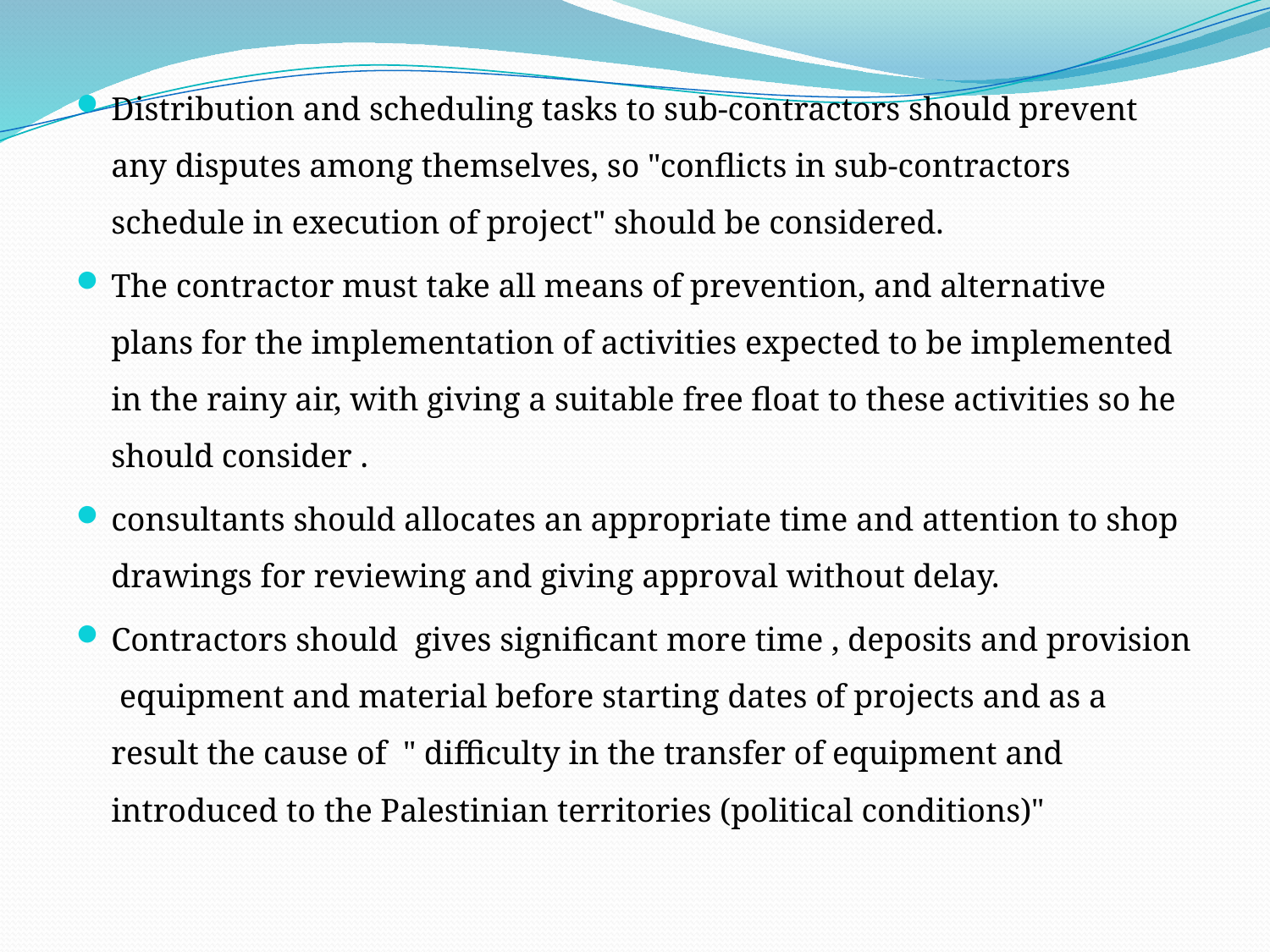

Distribution and scheduling tasks to sub-contractors should prevent any disputes among themselves, so "conflicts in sub-contractors schedule in execution of project" should be considered.
The contractor must take all means of prevention, and alternative plans for the implementation of activities expected to be implemented in the rainy air, with giving a suitable free float to these activities so he should consider .
consultants should allocates an appropriate time and attention to shop drawings for reviewing and giving approval without delay.
Contractors should  gives significant more time , deposits and provision  equipment and material before starting dates of projects and as a result the cause of  " difficulty in the transfer of equipment and introduced to the Palestinian territories (political conditions)"